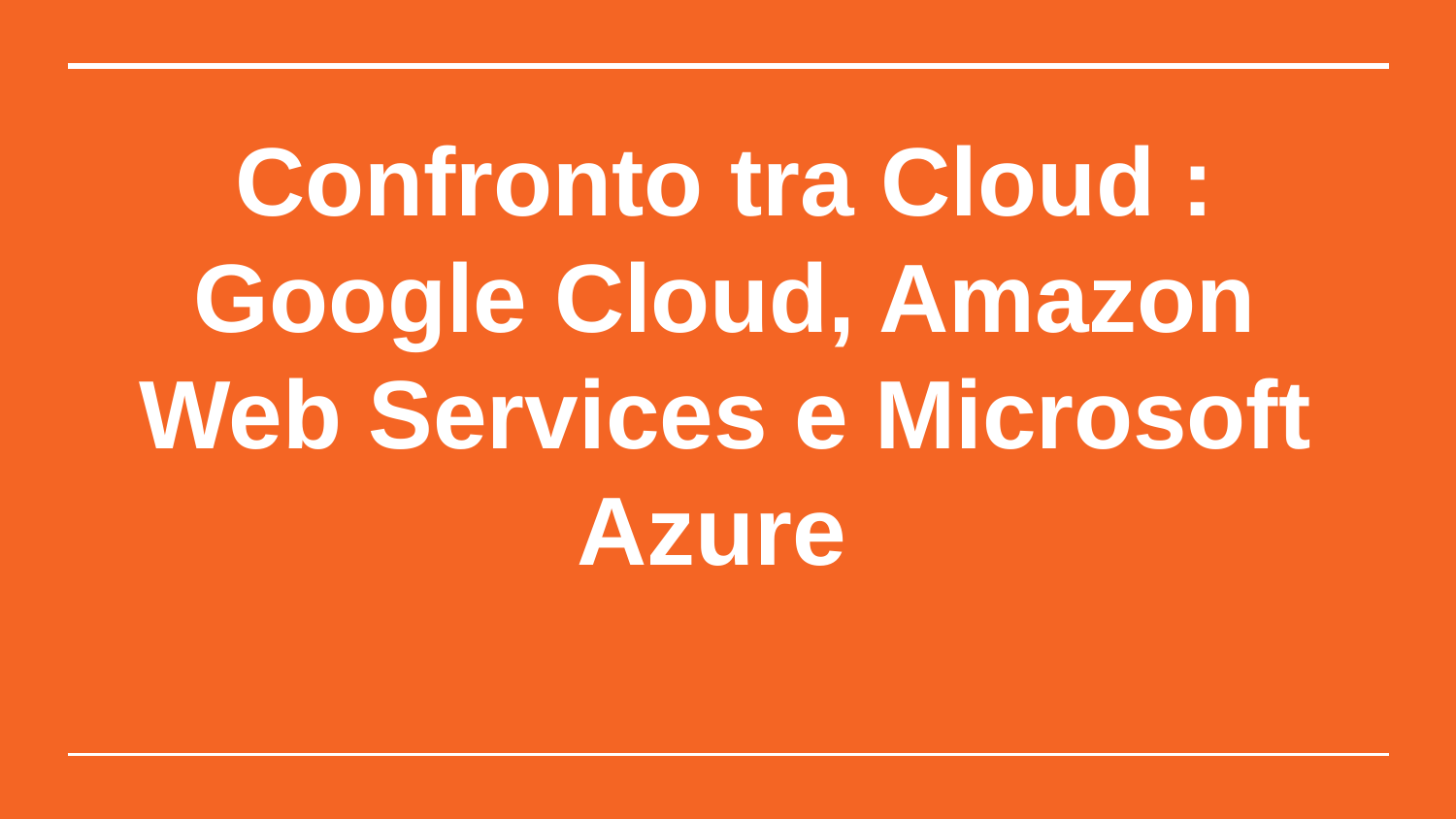

# Confronto tra Cloud : Google Cloud, Amazon Web Services e Microsoft Azure